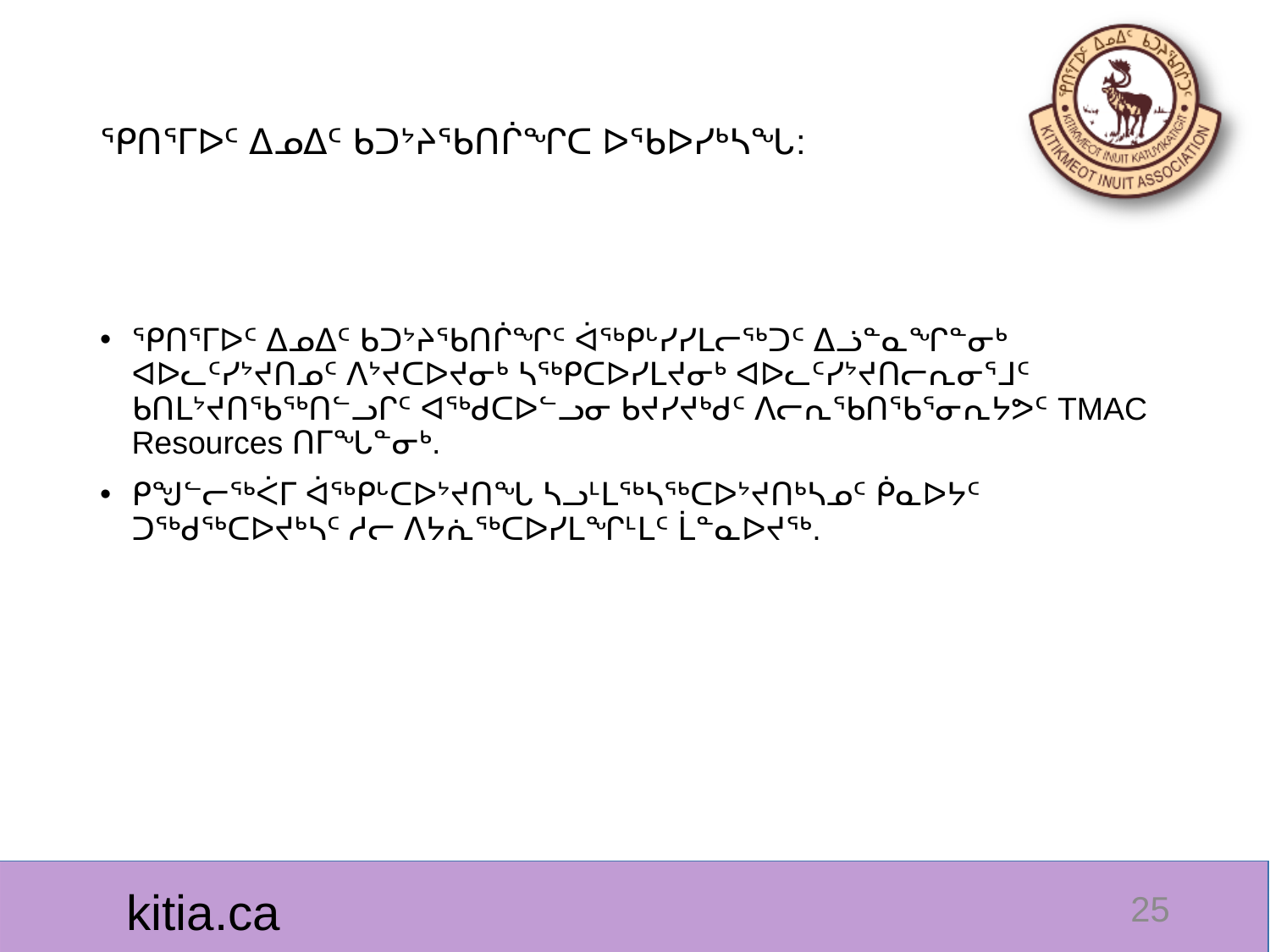

# ᕿᑎᕐᒥᐅᑦ ᐃᓄᐃᑦ ᑲᑐᔾᔨᖃᑎᒌᖏᑕ ᐅᖃᐅᓯᒃᓴᖓ:

ᕿᑎᕐᒥᐅᑦ ᐃᓄᐃᑦ ᑲᑐᔾᔨᖃᑎᒌᖏᑦ ᐋᖅᑭᒡᓯᓯᒪᓕᖅᑐᑦ ᐃᓘᓐᓇᖏᓐᓂᒃ ᐊᐅᓚᑦᓯᔾᔪᑎᓄᑦ ᐱᔾᔪᑕᐅᔪᓂᒃ ᓴᖅᑭᑕᐅᓯᒪᔪᓂᒃ ᐊᐅᓚᑦᓯᔾᔪᑎᓕᕆᓂᕐᒧᑦ ᑲᑎᒪᔾᔪᑎᖃᖅᑎᓪᓗᒋᑦ ᐊᖅᑯᑕᐅᓪᓗᓂ ᑲᔪᓯᔪᒃᑯᑦ ᐱᓕᕆᖃᑎᖃᕐᓂᕆᔭᕗᑦ TMAC Resources ᑎᒥᖓᓐᓂᒃ.
ᑭᖑᓪᓕᖅᐹᒥ ᐋᖅᑭᒡᑕᐅᔾᔪᑎᖓ ᓴᓗᒻᒪᖅᓴᖅᑕᐅᔾᔪᑎᒃᓴᓄᑦ ᑮᓇᐅᔭᑦ ᑐᖅᑯᖅᑕᐅᔪᒃᓴᑦ ᓱᓕ ᐱᔭᕇᖅᑕᐅᓯᒪᖏᒻᒪᑦ ᒫᓐᓇᐅᔪᖅ.

25